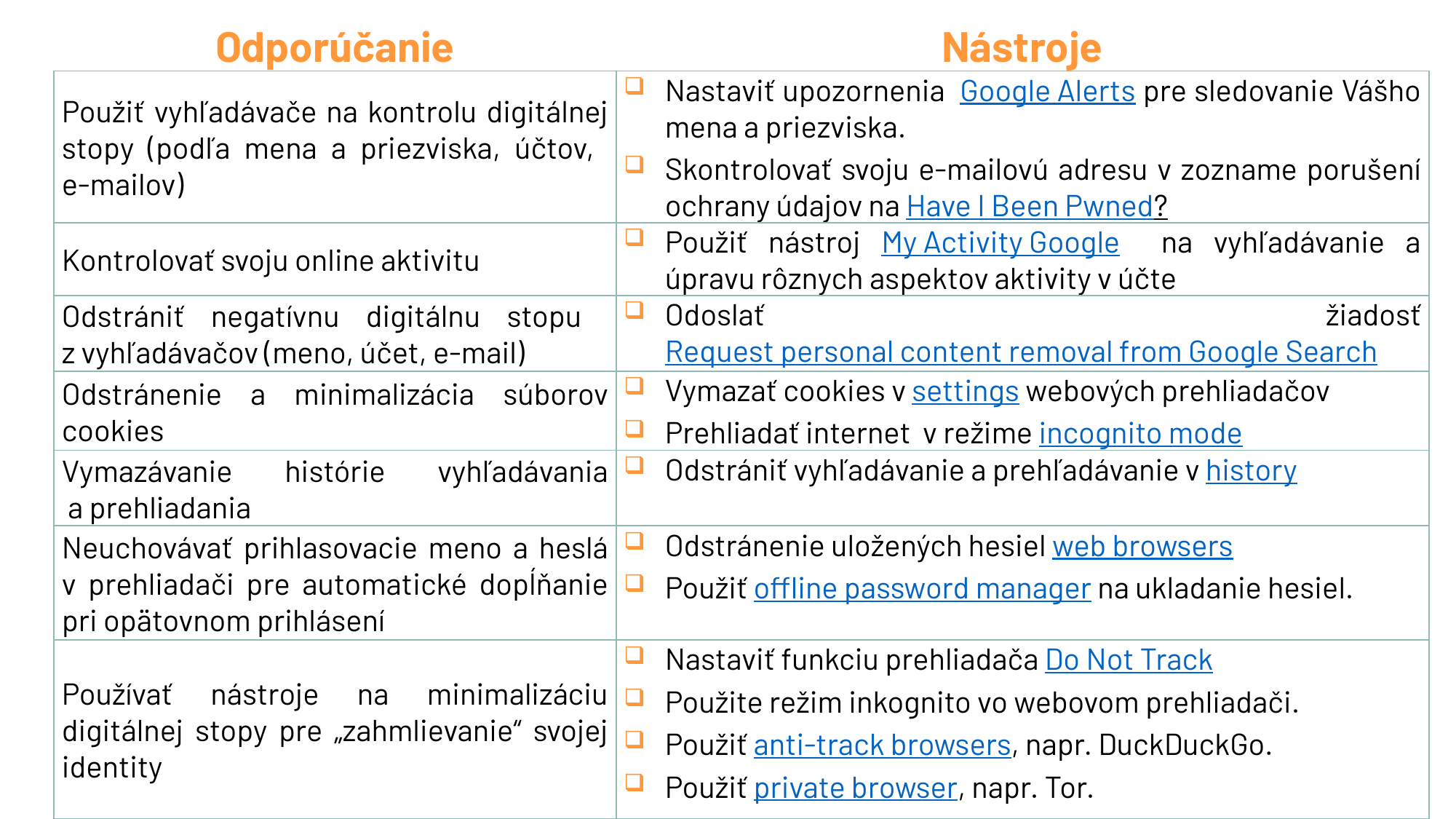

| Odporúčanie | Nástroje |
| --- | --- |
| Použiť vyhľadávače na kontrolu digitálnej stopy (podľa mena a priezviska, účtov, e-mailov) | Nastaviť upozornenia Google Alerts pre sledovanie Vášho mena a priezviska. Skontrolovať svoju e-mailovú adresu v zozname porušení ochrany údajov na Have I Been Pwned? |
| Kontrolovať svoju online aktivitu | Použiť nástroj My Activity Google na vyhľadávanie a úpravu rôznych aspektov aktivity v účte |
| Odstrániť negatívnu digitálnu stopu z vyhľadávačov (meno, účet, e-mail) | Odoslať žiadosť Request personal content removal from Google Search |
| Odstránenie a minimalizácia súborov cookies | Vymazať cookies v settings webových prehliadačov Prehliadať internet v režime incognito mode |
| Vymazávanie histórie vyhľadávania a prehliadania | Odstrániť vyhľadávanie a prehľadávanie v history |
| Neuchovávať prihlasovacie meno a heslá v prehliadači pre automatické dopĺňanie pri opätovnom prihlásení | Odstránenie uložených hesiel web browsers Použiť offline password manager na ukladanie hesiel. |
| Používať nástroje na minimalizáciu digitálnej stopy pre „zahmlievanie“ svojej identity | Nastaviť funkciu prehliadača Do Not Track Použite režim inkognito vo webovom prehliadači. Použiť anti-track browsers, napr. DuckDuckGo. Použiť private browser, napr. Tor. |